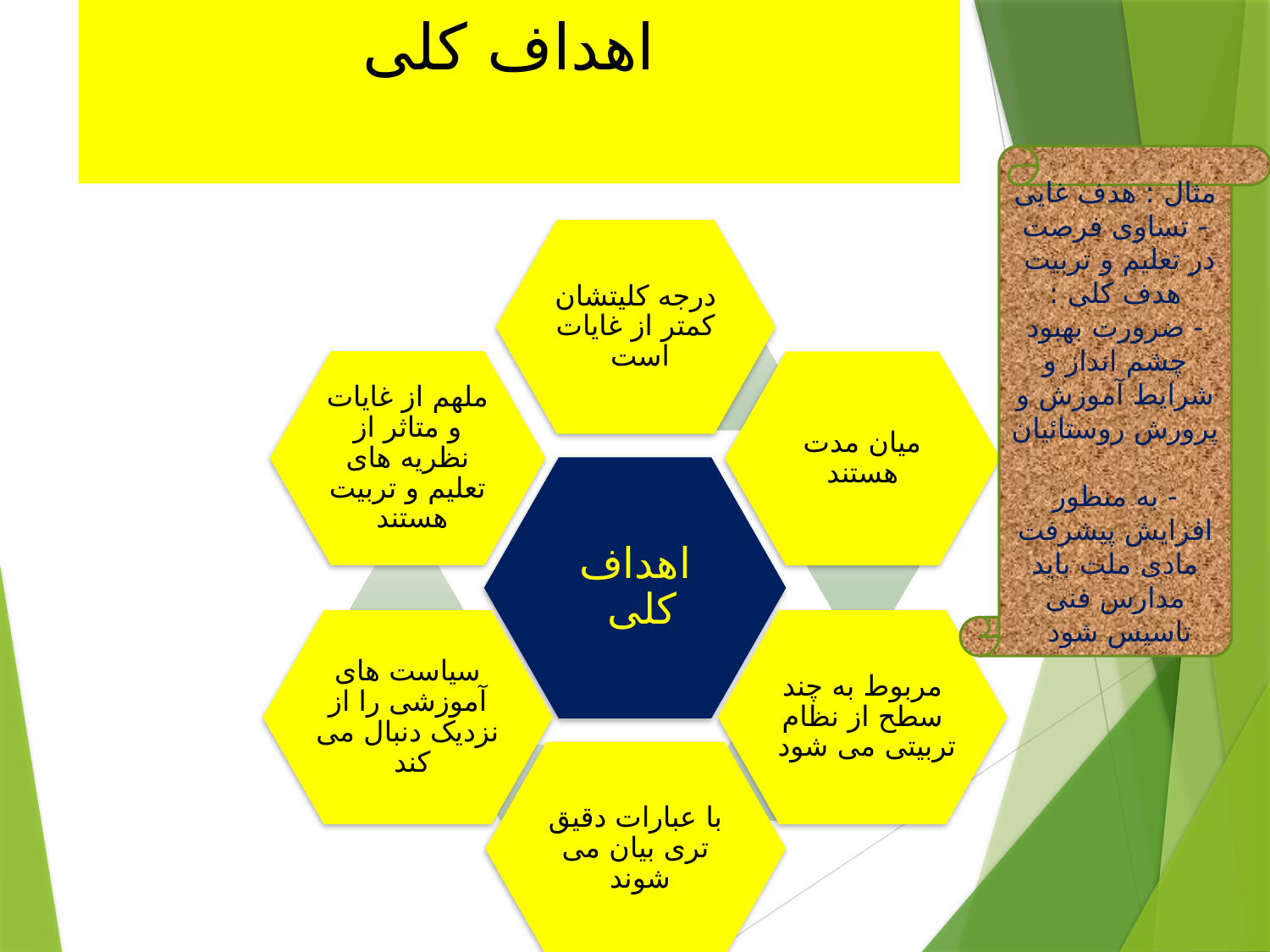

# اهداف کلی
مثال : هدف غایی
- تساوی فرصت در تعلیم و تربیت
هدف کلی :
- ضرورت بهبود چشم انداز و شرایط آموزش و پرورش روستائیان
- به منظور افزایش پیشرفت مادی ملت باید مدارس فنی تاسیس شود
اهداف کلی
درجه کلیتشان کمتر از غایات است
میان مدت هستند
مربوط به چند سطح از نظام تربیتی می شود
با عبارات دقیق تری بیان می شوند
سیاست های آموزشی را از نزدیک دنبال می کند
ملهم از غایات و متاثر از نظریه های تعلیم و تربیت هستند